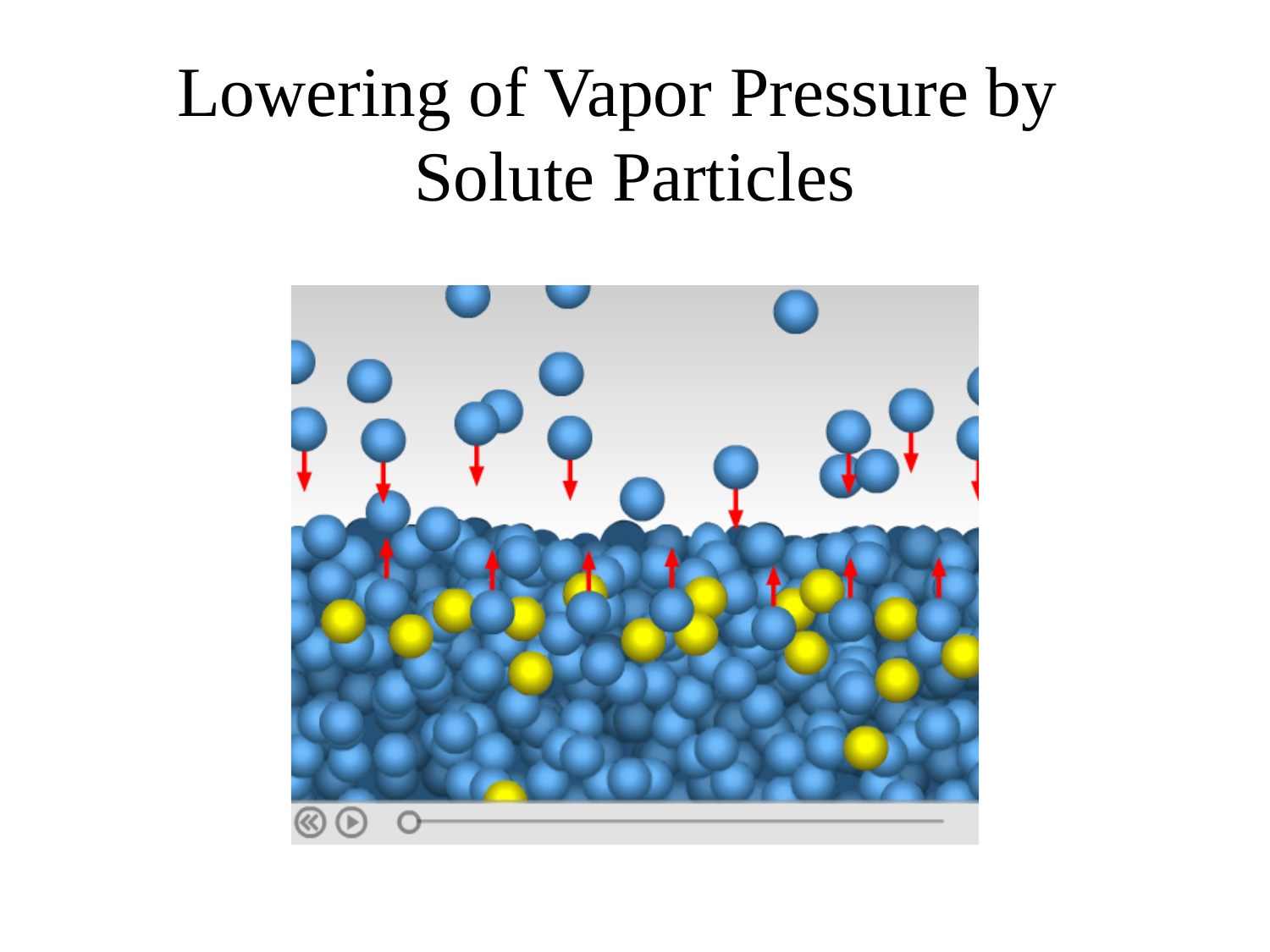

# Lowering of Vapor Pressure by Solute Particles